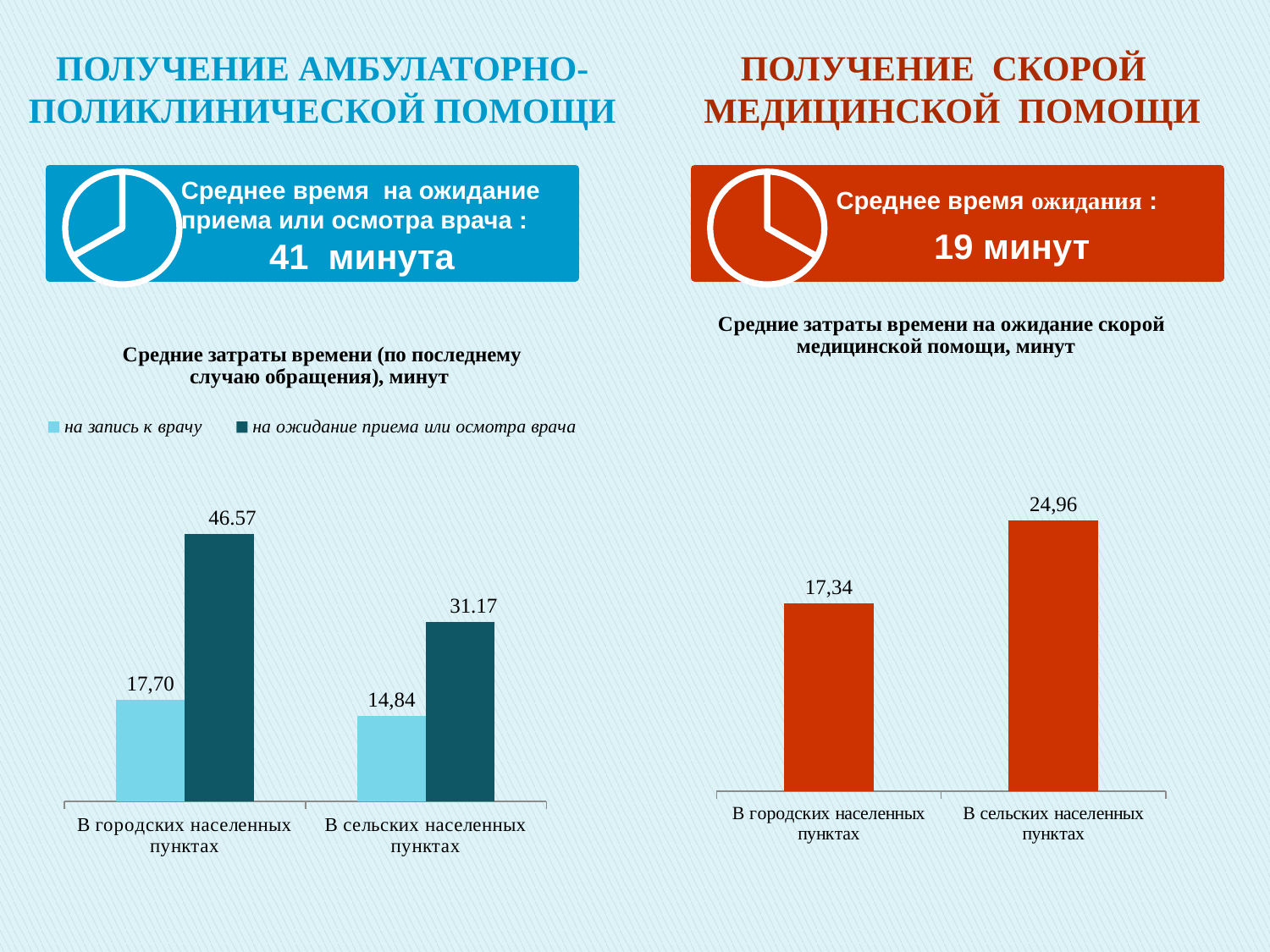

ПОЛУЧЕНИЕ АМБУЛАТОРНО-ПОЛИКЛИНИЧЕСКОЙ ПОМОЩИ
ПОЛУЧЕНИЕ  СКОРОЙ
МЕДИЦИНСКОЙ  ПОМОЩИ

### Chart

| Category | Продажи |
|---|---|
| Кв. 1 | 40.0 |
| Кв. 2 | 20.0 |
Среднее время  на ожидание приема или осмотра врача :

### Chart

| Category | Продажи |
|---|---|
| Кв. 1 | 20.0 |
| Кв. 2 | 40.0 |
Среднее время ожидания :
19 минут
41  минута

### Chart: Средние затраты времени на ожидание скорой медицинской помощи, минут

| Category | Средние затраты времени на ожидание скорой медицинской помощи   |
|---|---|
| В городских населенных пунктах | 17.34 |
| В сельских населенных пунктах | 24.959999999999987 |

### Chart: Средние затраты времени (по последнему
 случаю обращения), минут

| Category | на запись к врачу | на ожидание приема или осмотра врача |
|---|---|---|
| В городских населенных пунктах | 17.7 | 46.57 |
| В сельских населенных пунктах | 14.84 | 31.17 |